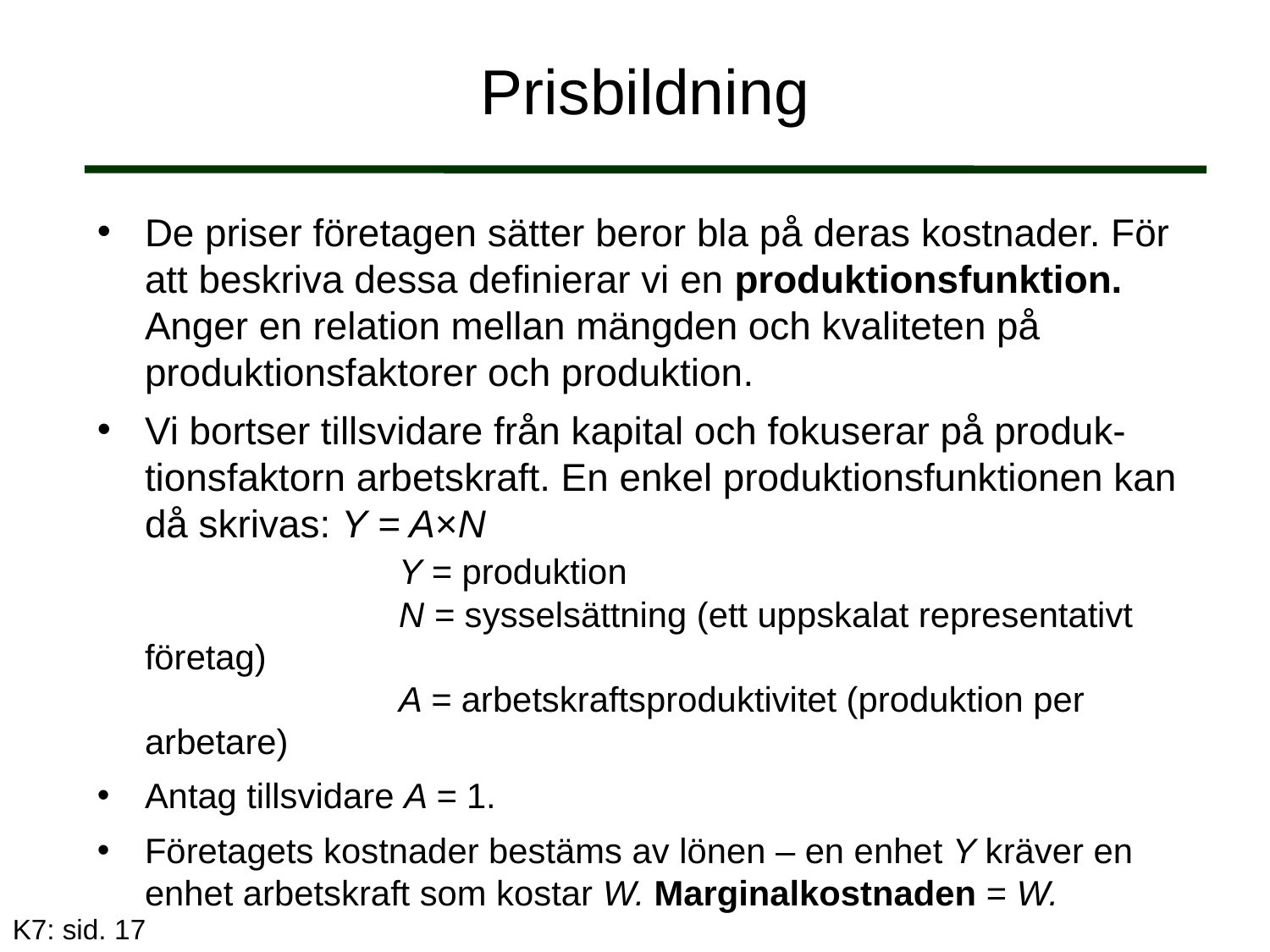

# Prisbildning
De priser företagen sätter beror bla på deras kostnader. För att beskriva dessa definierar vi en produktionsfunktion. Anger en relation mellan mängden och kvaliteten på produktionsfaktorer och produktion.
Vi bortser tillsvidare från kapital och fokuserar på produk-tionsfaktorn arbetskraft. En enkel produktionsfunktionen kan då skrivas: Y = A×N
		Y = produktion
		N = sysselsättning (ett uppskalat representativt företag)
		A = arbetskraftsproduktivitet (produktion per arbetare)
Antag tillsvidare A = 1.
Företagets kostnader bestäms av lönen – en enhet Y kräver en enhet arbetskraft som kostar W. Marginalkostnaden = W.
K7: sid. 17